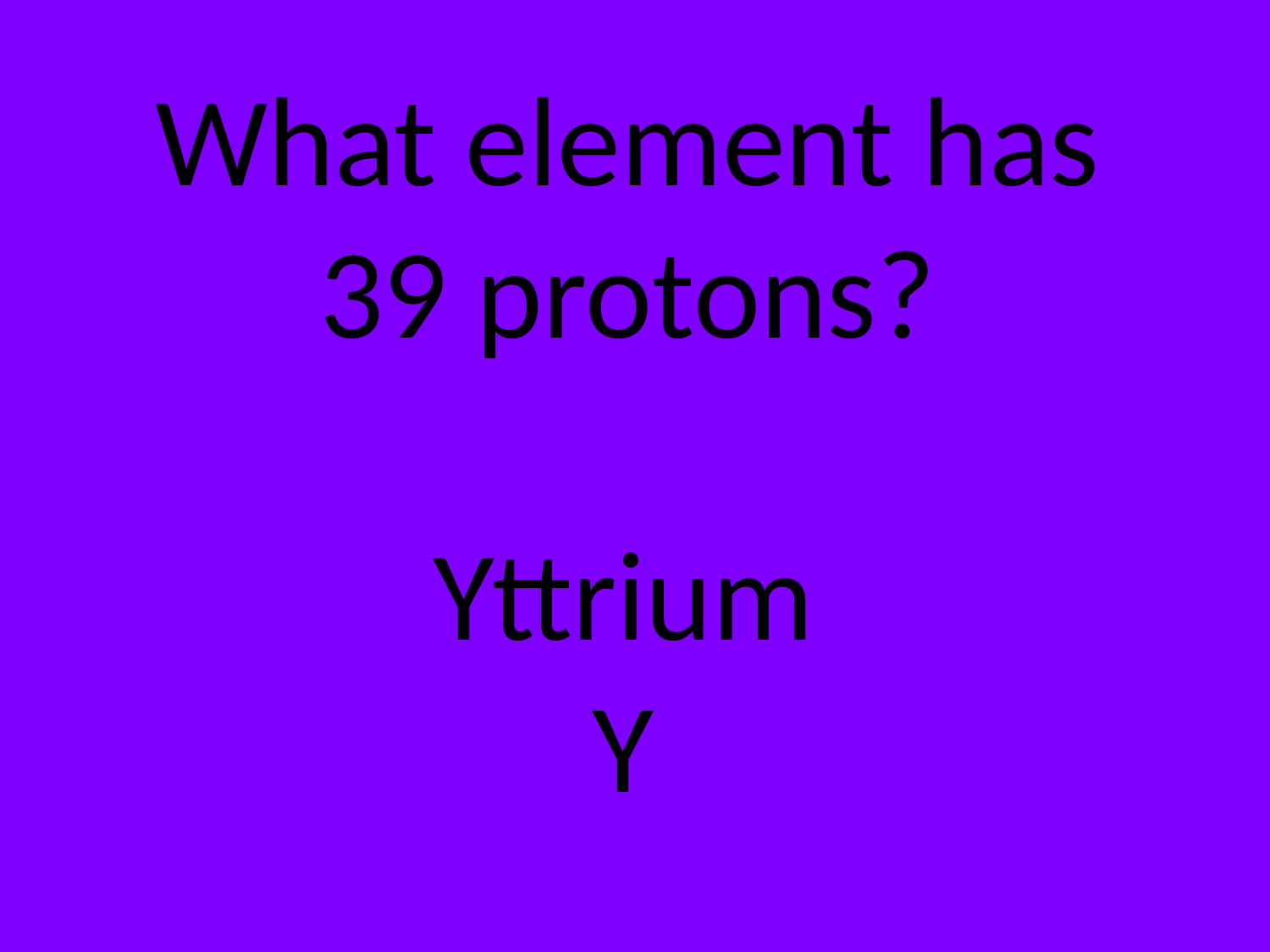

What element has 39 protons?
Yttrium
Y